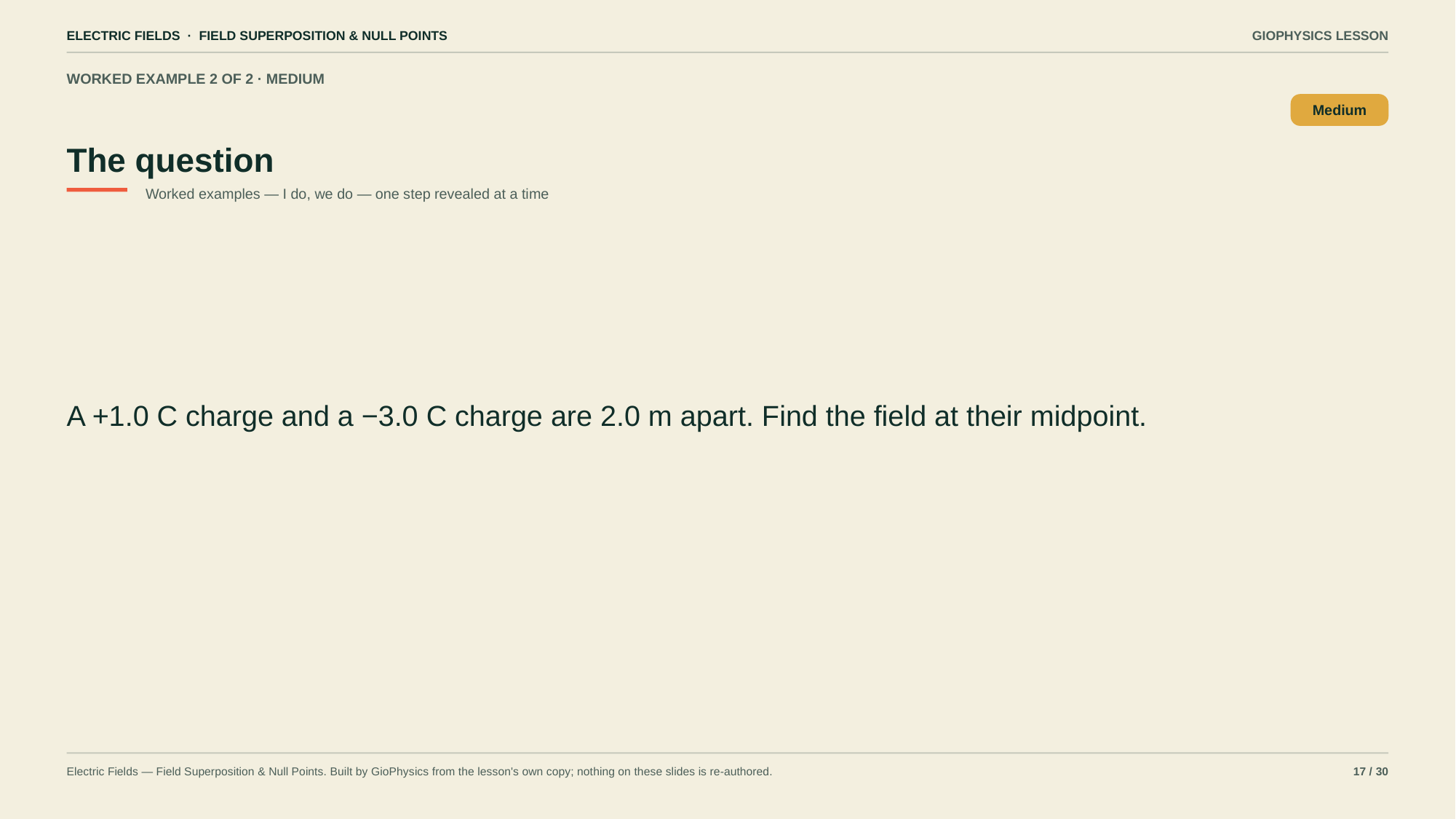

ELECTRIC FIELDS  ·  FIELD SUPERPOSITION & NULL POINTS
GIOPHYSICS LESSON

WORKED EXAMPLE 2 OF 2 · MEDIUM
The question

Medium
Worked examples — I do, we do — one step revealed at a time

A +1.0 C charge and a −3.0 C charge are 2.0 m apart. Find the field at their midpoint.

Electric Fields — Field Superposition & Null Points. Built by GioPhysics from the lesson's own copy; nothing on these slides is re-authored.
17 / 30